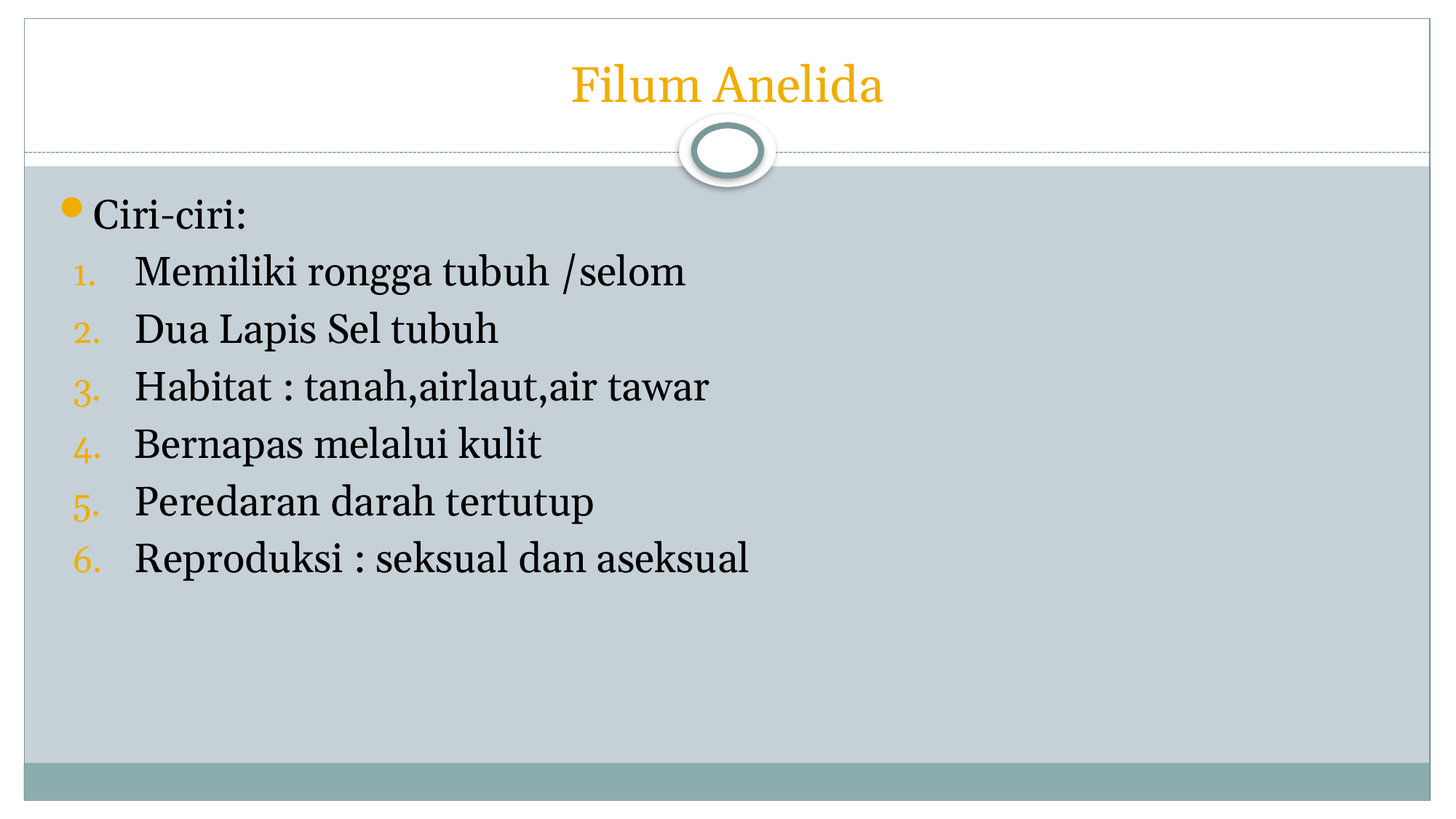

# Filum Anelida
Ciri-ciri:
Memiliki rongga tubuh /selom
Dua Lapis Sel tubuh
Habitat : tanah,airlaut,air tawar
Bernapas melalui kulit
Peredaran darah tertutup
Reproduksi : seksual dan aseksual